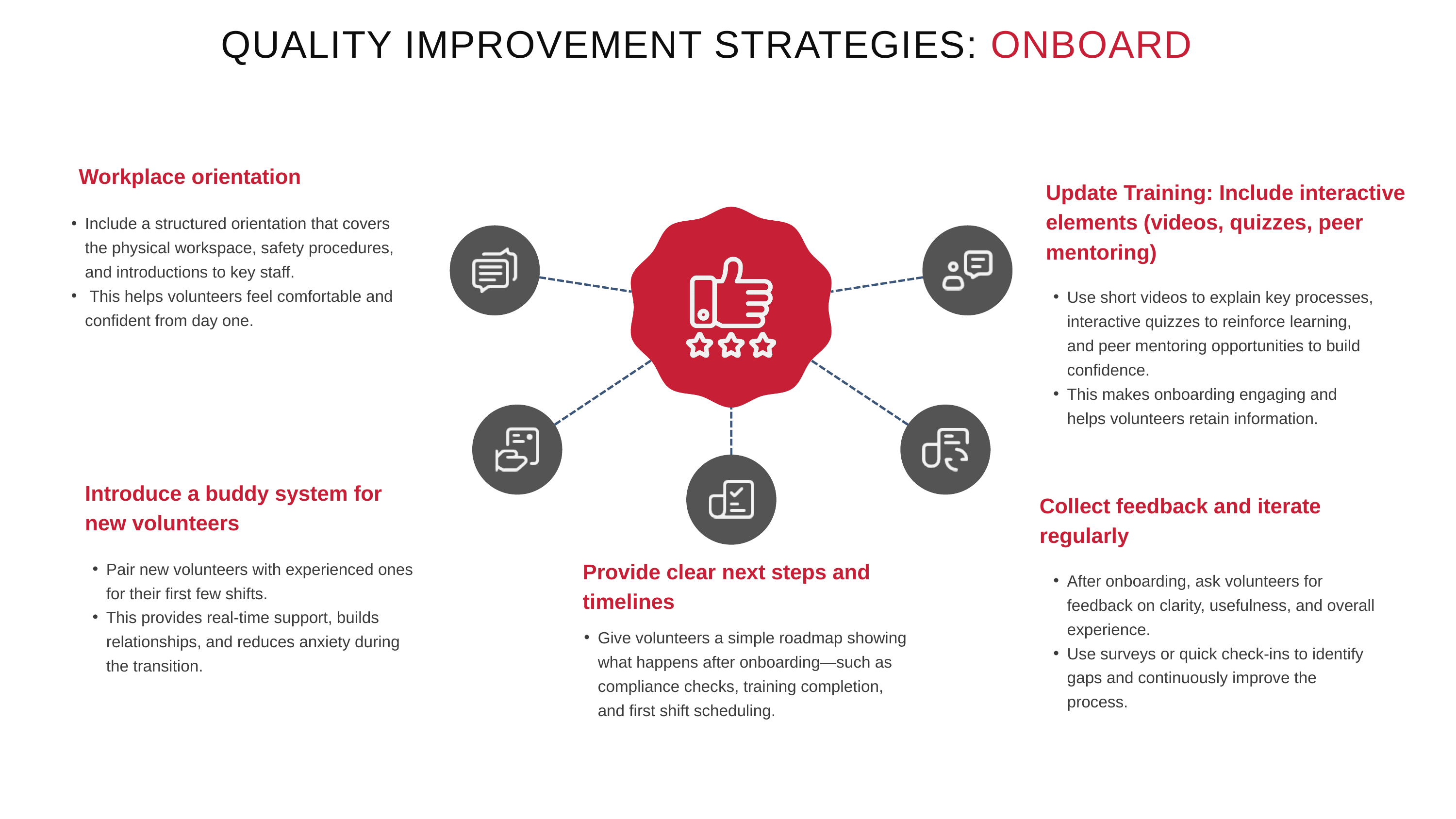

QUALITY IMPROVEMENT STRATEGIES: ONBOARD
Workplace orientation
Update Training: Include interactive elements (videos, quizzes, peer mentoring)

Include a structured orientation that covers the physical workspace, safety procedures, and introductions to key staff.
 This helps volunteers feel comfortable and confident from day one.

Use short videos to explain key processes, interactive quizzes to reinforce learning, and peer mentoring opportunities to build confidence.
This makes onboarding engaging and helps volunteers retain information.

Introduce a buddy system for new volunteers

Collect feedback and iterate regularly
Pair new volunteers with experienced ones for their first few shifts.
This provides real-time support, builds relationships, and reduces anxiety during the transition.
Provide clear next steps and timelines
After onboarding, ask volunteers for feedback on clarity, usefulness, and overall experience.
Use surveys or quick check-ins to identify gaps and continuously improve the process.
Give volunteers a simple roadmap showing what happens after onboarding—such as compliance checks, training completion, and first shift scheduling.